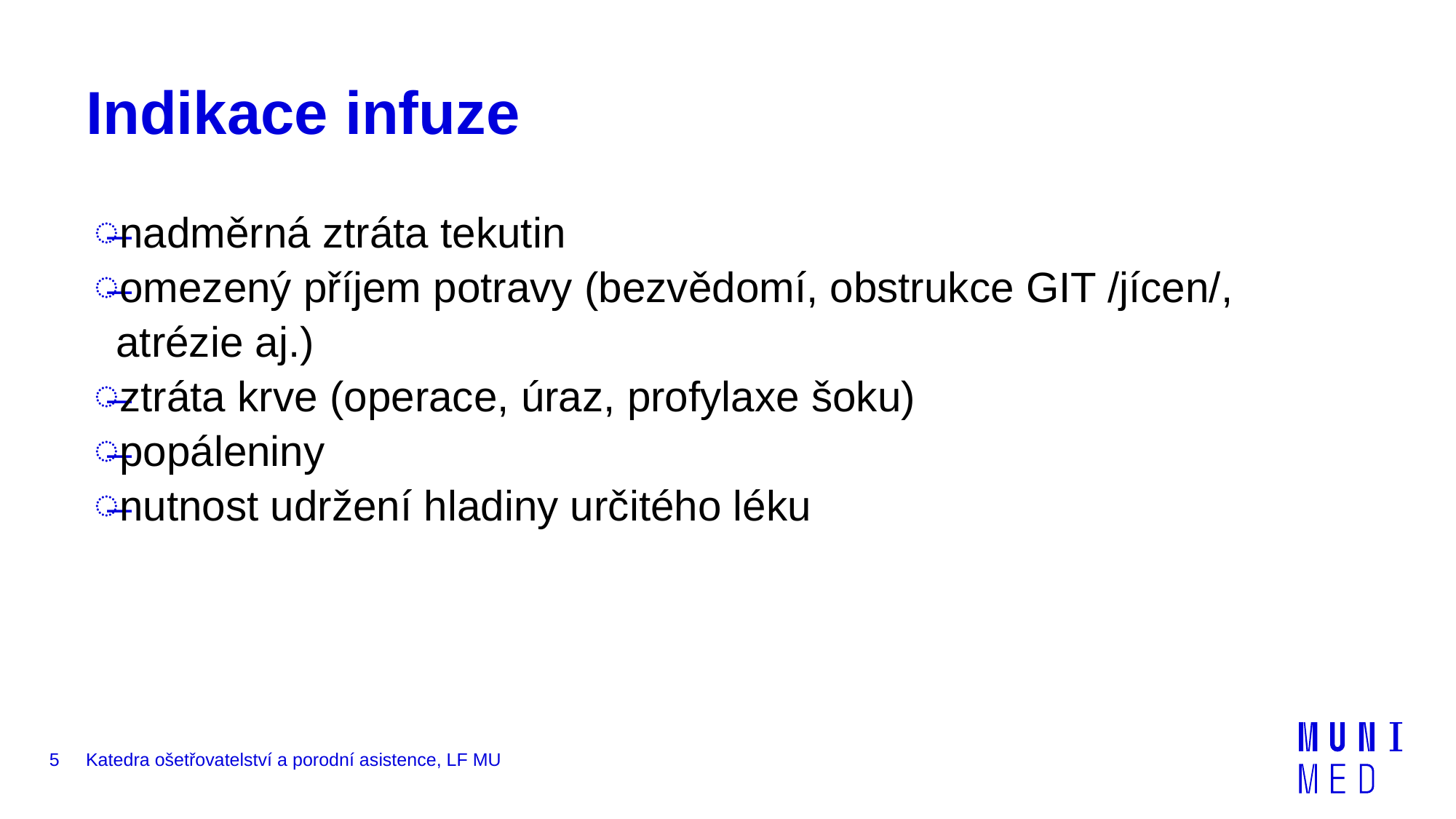

# Indikace infuze
nadměrná ztráta tekutin
omezený příjem potravy (bezvědomí, obstrukce GIT /jícen/, atrézie aj.)
ztráta krve (operace, úraz, profylaxe šoku)
popáleniny
nutnost udržení hladiny určitého léku

5
Katedra ošetřovatelství a porodní asistence, LF MU